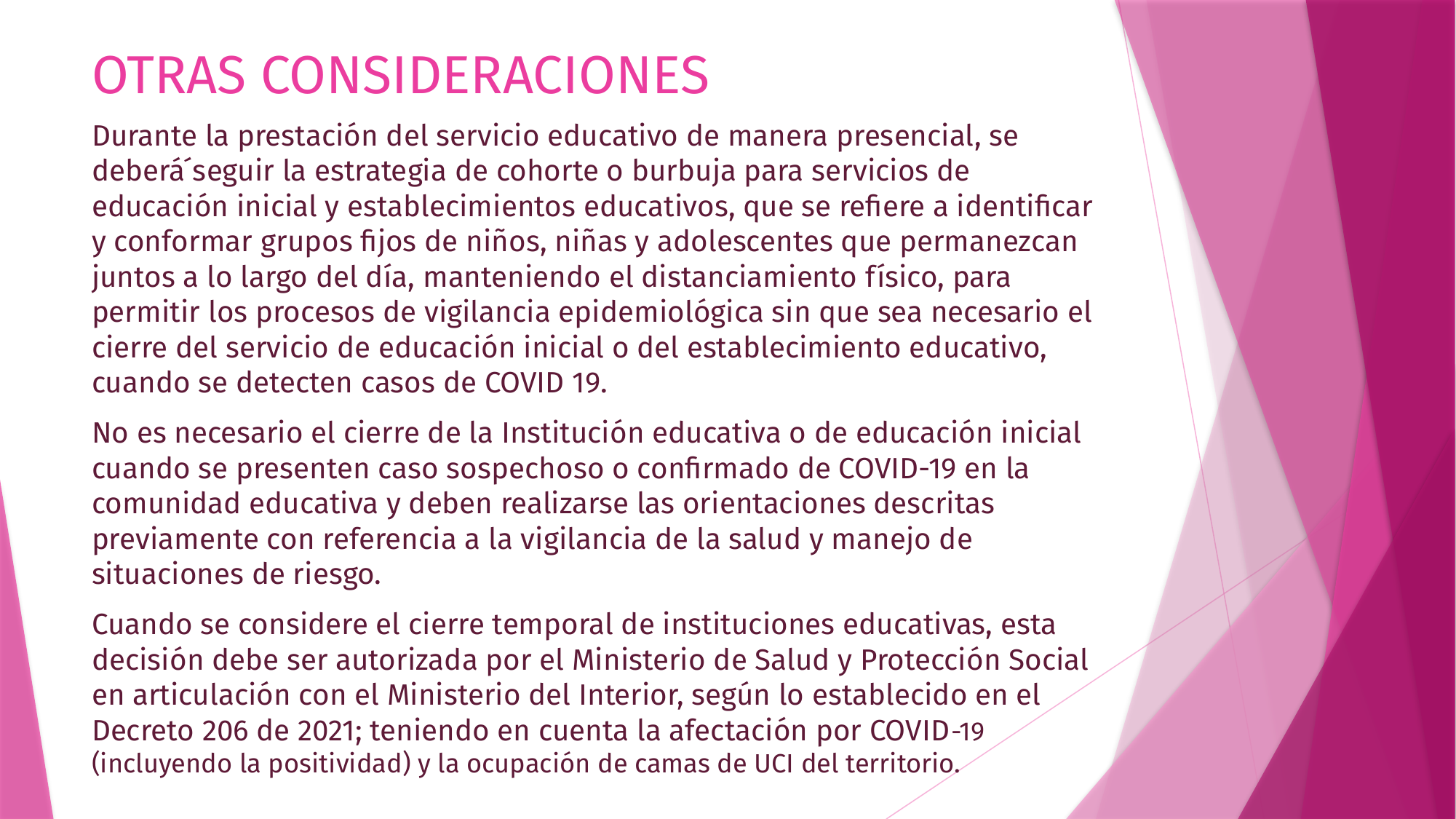

# OTRAS CONSIDERACIONES
Durante la prestación del servicio educativo de manera presencial, se deberá ́seguir la estrategia de cohorte o burbuja para servicios de educación inicial y establecimientos educativos, que se refiere a identificar y conformar grupos fijos de niños, niñas y adolescentes que permanezcan juntos a lo largo del día, manteniendo el distanciamiento físico, para permitir los procesos de vigilancia epidemiológica sin que sea necesario el cierre del servicio de educación inicial o del establecimiento educativo, cuando se detecten casos de COVID 19.
No es necesario el cierre de la Institución educativa o de educación inicial cuando se presenten caso sospechoso o confirmado de COVID-19 en la comunidad educativa y deben realizarse las orientaciones descritas previamente con referencia a la vigilancia de la salud y manejo de situaciones de riesgo.
Cuando se considere el cierre temporal de instituciones educativas, esta decisión debe ser autorizada por el Ministerio de Salud y Protección Social en articulación con el Ministerio del Interior, según lo establecido en el Decreto 206 de 2021; teniendo en cuenta la afectación por COVID-19 (incluyendo la positividad) y la ocupación de camas de UCI del territorio.